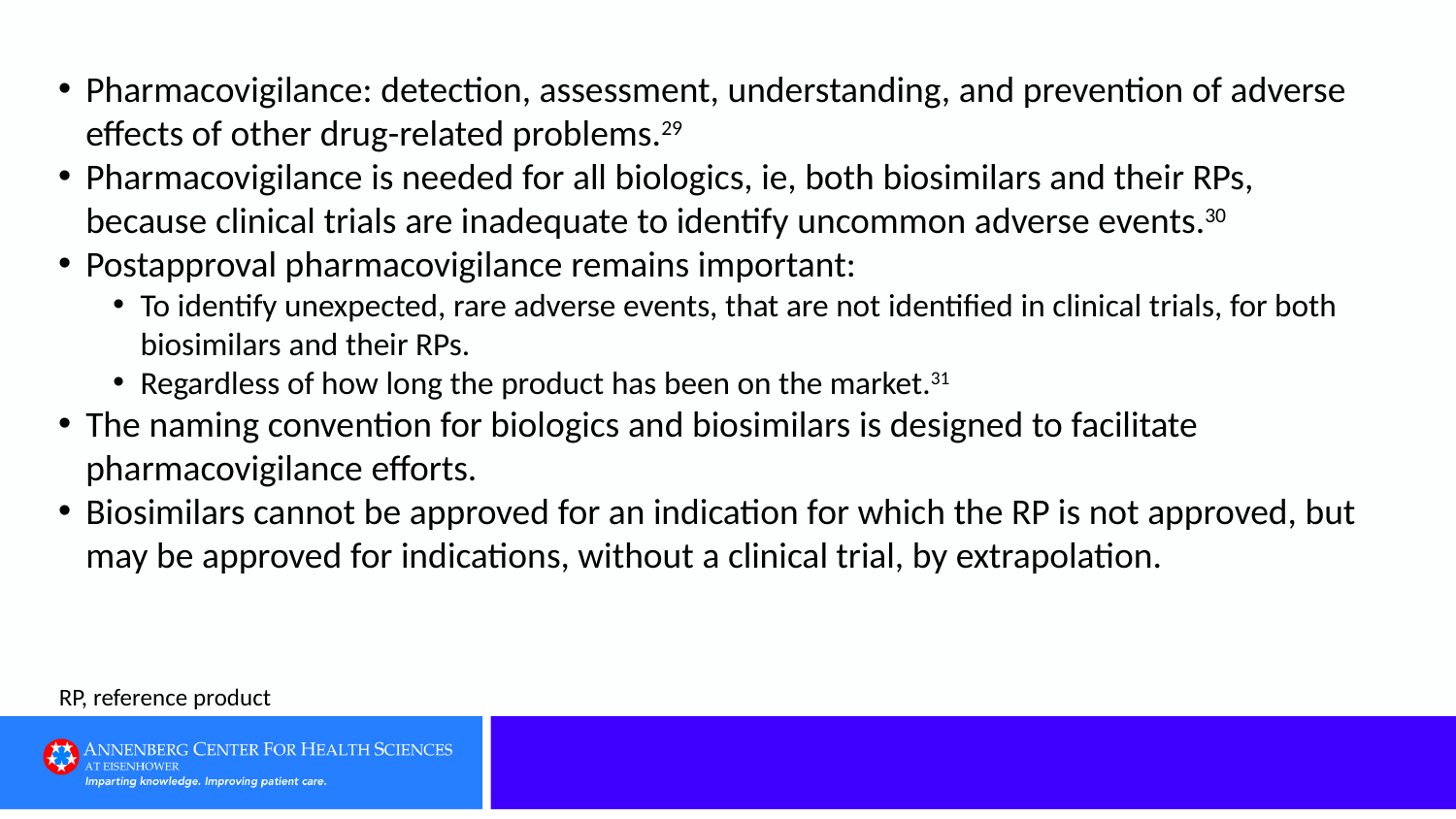

Pharmacovigilance: detection, assessment, understanding, and prevention of adverse effects of other drug-related problems.29
Pharmacovigilance is needed for all biologics, ie, both biosimilars and their RPs, because clinical trials are inadequate to identify uncommon adverse events.30
Postapproval pharmacovigilance remains important:
To identify unexpected, rare adverse events, that are not identified in clinical trials, for both biosimilars and their RPs.
Regardless of how long the product has been on the market.31
The naming convention for biologics and biosimilars is designed to facilitate pharmacovigilance efforts.
Biosimilars cannot be approved for an indication for which the RP is not approved, but may be approved for indications, without a clinical trial, by extrapolation.

RP, reference product